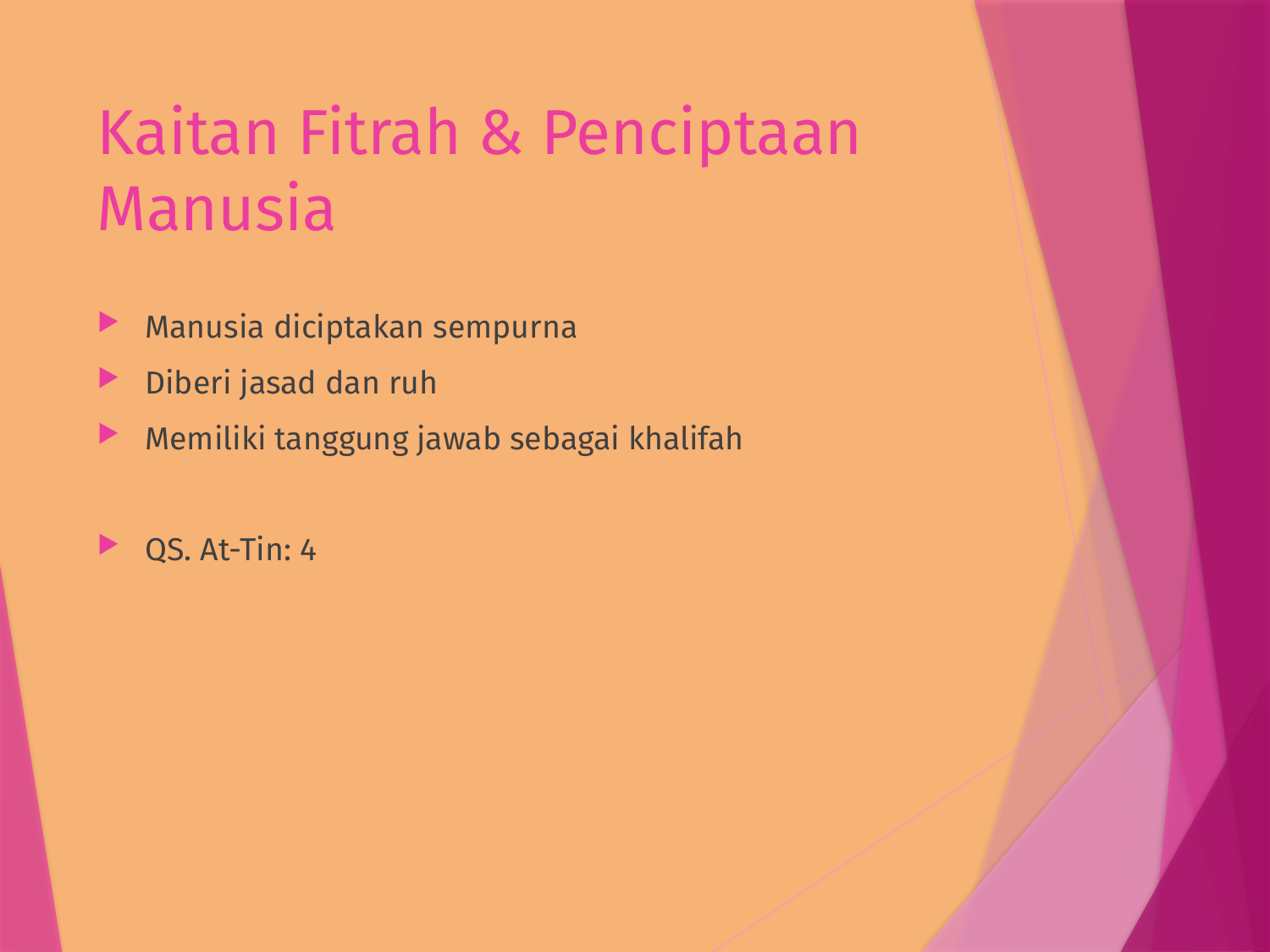

# Kaitan Fitrah & Penciptaan Manusia
Manusia diciptakan sempurna
Diberi jasad dan ruh
Memiliki tanggung jawab sebagai khalifah

QS. At-Tin: 4